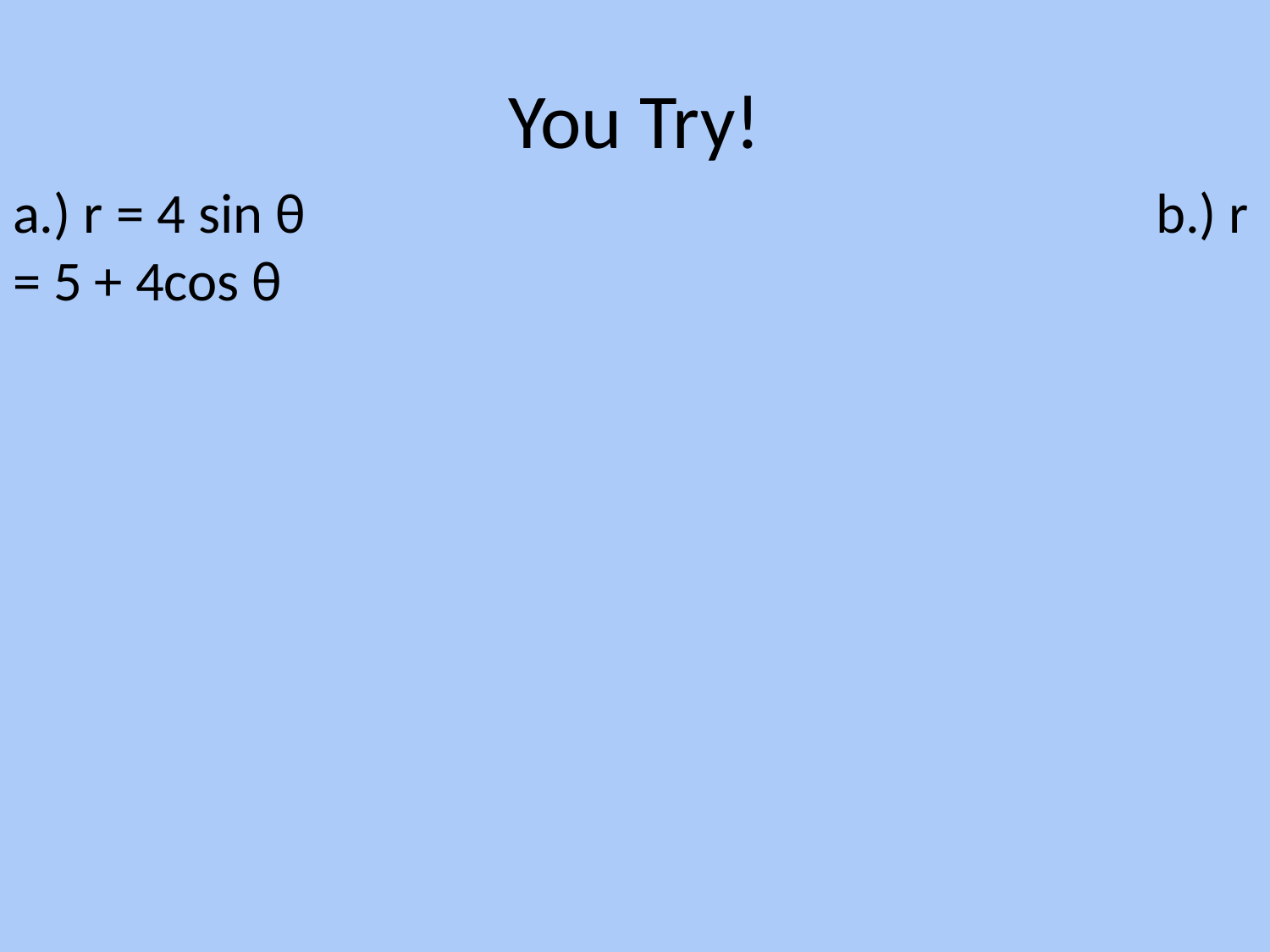

# You Try!
a.) r = 4 sin θ      							b.) r = 5 + 4cos θ